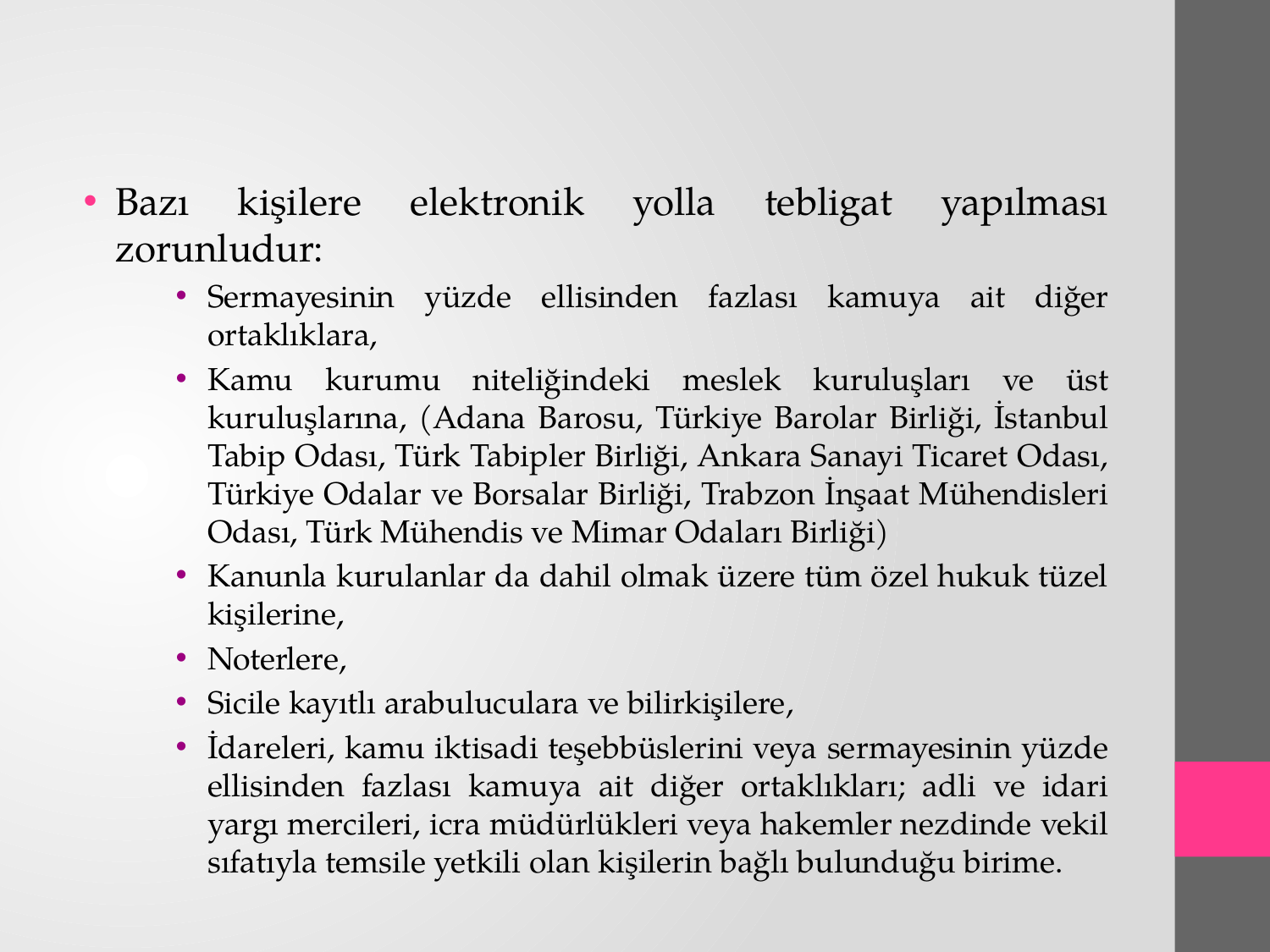

Bazı kişilere elektronik yolla tebligat yapılması zorunludur:
Sermayesinin yüzde ellisinden fazlası kamuya ait diğer ortaklıklara,
Kamu kurumu niteliğindeki meslek kuruluşları ve üst kuruluşlarına, (Adana Barosu, Türkiye Barolar Birliği, İstanbul Tabip Odası, Türk Tabipler Birliği, Ankara Sanayi Ticaret Odası, Türkiye Odalar ve Borsalar Birliği, Trabzon İnşaat Mühendisleri Odası, Türk Mühendis ve Mimar Odaları Birliği)
Kanunla kurulanlar da dahil olmak üzere tüm özel hukuk tüzel kişilerine,
Noterlere,
Sicile kayıtlı arabuluculara ve bilirkişilere,
İdareleri, kamu iktisadi teşebbüslerini veya sermayesinin yüzde ellisinden fazlası kamuya ait diğer ortaklıkları; adli ve idari yargı mercileri, icra müdürlükleri veya hakemler nezdinde vekil sıfatıyla temsile yetkili olan kişilerin bağlı bulunduğu birime.